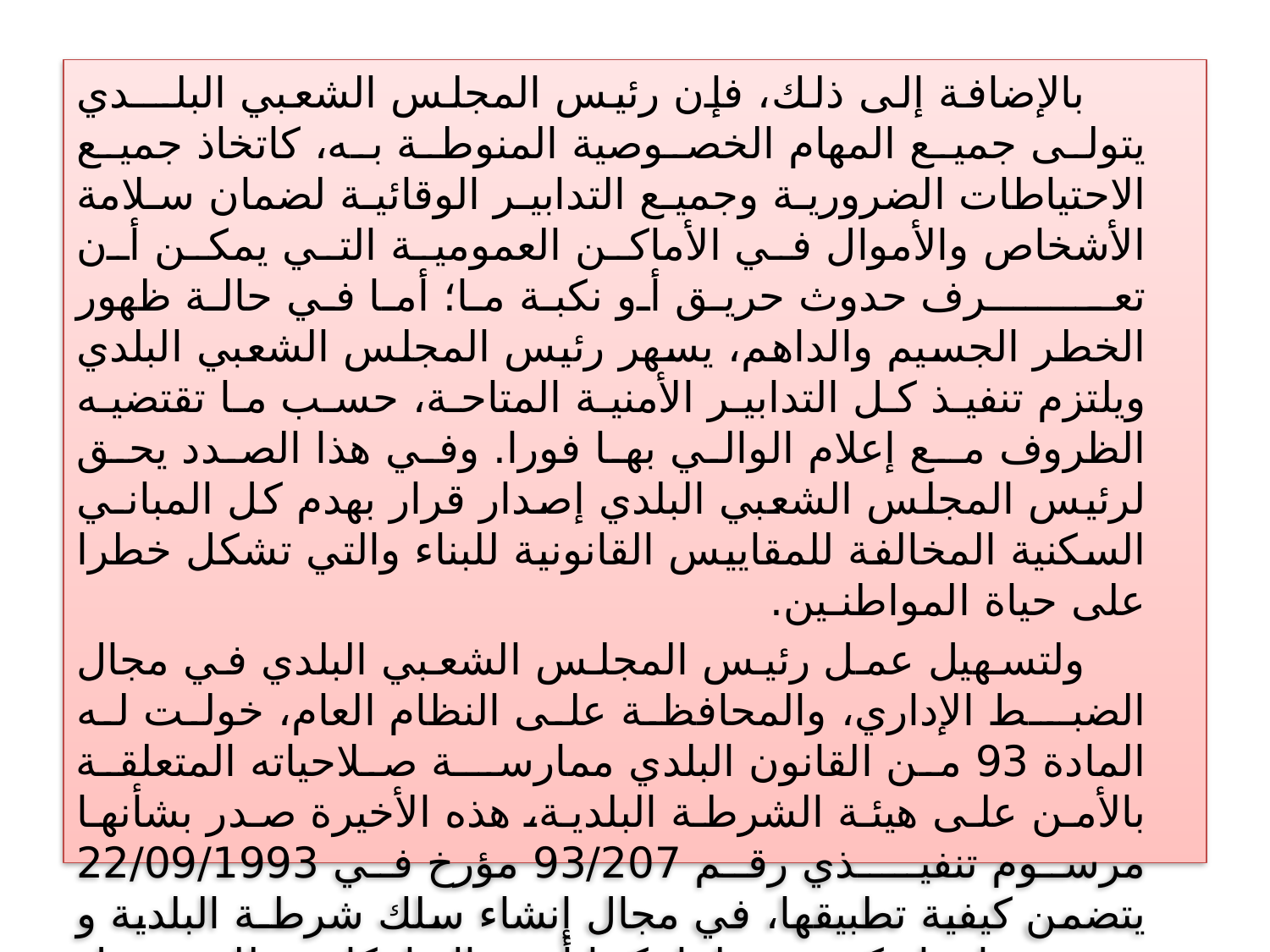

بالإضافة إلى ذلك، فإن رئيس المجلس الشعبي البلـــدي يتولى جميع المهام الخصوصية المنوطة به، كاتخاذ جميع الاحتياطات الضرورية وجميع التدابير الوقائية لضمان سلامة الأشخاص والأموال في الأماكن العمومية التي يمكن أن تعـــــــــرف حدوث حريق أو نكبة ما؛ أما في حالة ظهور الخطر الجسيم والداهم، يسهر رئيس المجلس الشعبي البلدي ويلتزم تنفيذ كل التدابير الأمنية المتاحة، حسب ما تقتضيه الظروف مـع إعلام الوالي بها فورا. وفي هذا الصدد يحق لرئيس المجلس الشعبي البلدي إصدار قرار بهدم كل المبانـي السكنية المخالفة للمقاييس القانونية للبناء والتي تشكل خطرا على حياة المواطنـين.
        ولتسهيل عمل رئيس المجلس الشعبي البلدي في مجال الضبــط الإداري، والمحافظة على النظام العام، خولت له المادة 93 من القانون البلدي ممارســة صلاحياته المتعلقة بالأمن على هيئة الشرطة البلدية، هذه الأخيرة صدر بشأنها مرسوم تنفيـــذي رقم 93/207 مؤرخ في 22/09/1993 يتضمن كيفية تطبيقها، في مجال إنشاء سلك شرطـة البلدية و تحديد مهامها وكيفية عملها، كما أن هناك إمكانية طلب تدخل قوات الشرطة أو الدرك الوطني المختصة إقليميا في حالة ما رأى رئيس المجلس الشعبي البلدي ضرورة ذلك.